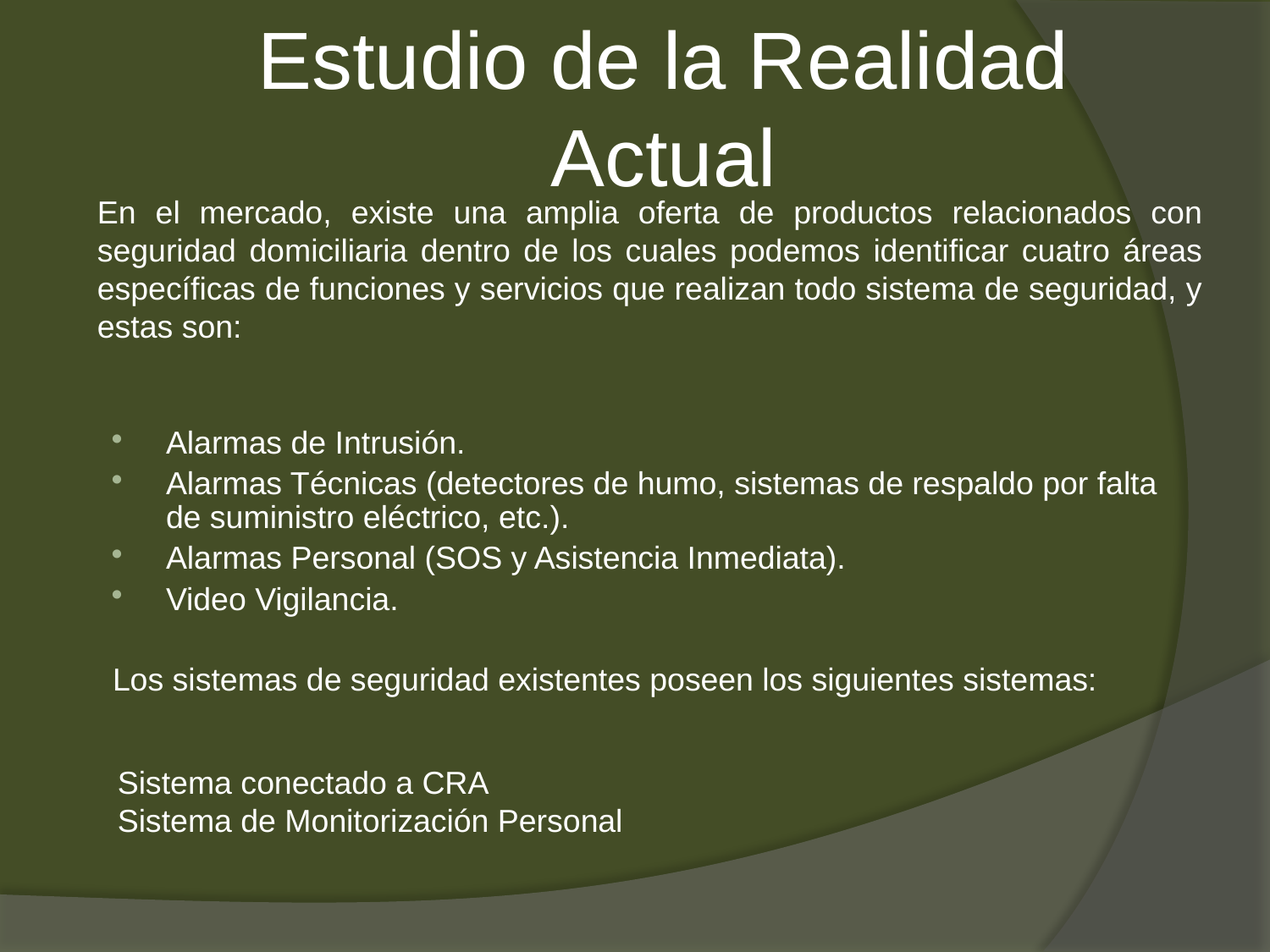

# Estudio de la Realidad Actual
En el mercado, existe una amplia oferta de productos relacionados con seguridad domiciliaria dentro de los cuales podemos identificar cuatro áreas específicas de funciones y servicios que realizan todo sistema de seguridad, y estas son:

Alarmas de Intrusión.
Alarmas Técnicas (detectores de humo, sistemas de respaldo por falta de suministro eléctrico, etc.).
Alarmas Personal (SOS y Asistencia Inmediata).
Video Vigilancia.

Los sistemas de seguridad existentes poseen los siguientes sistemas:
Sistema conectado a CRA
Sistema de Monitorización Personal